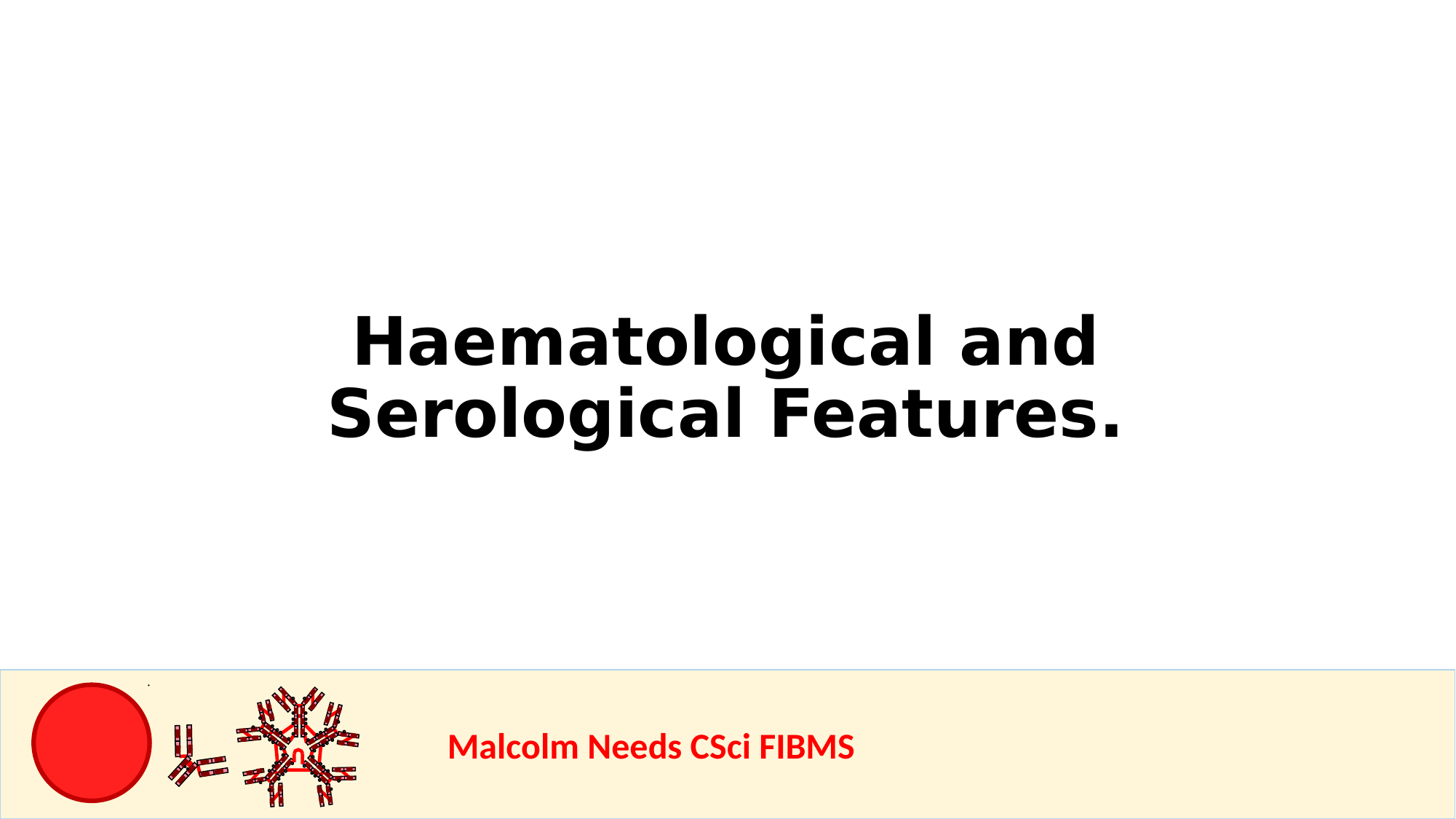

Haematological and Serological Features.
				Malcolm Needs CSci FIBMS